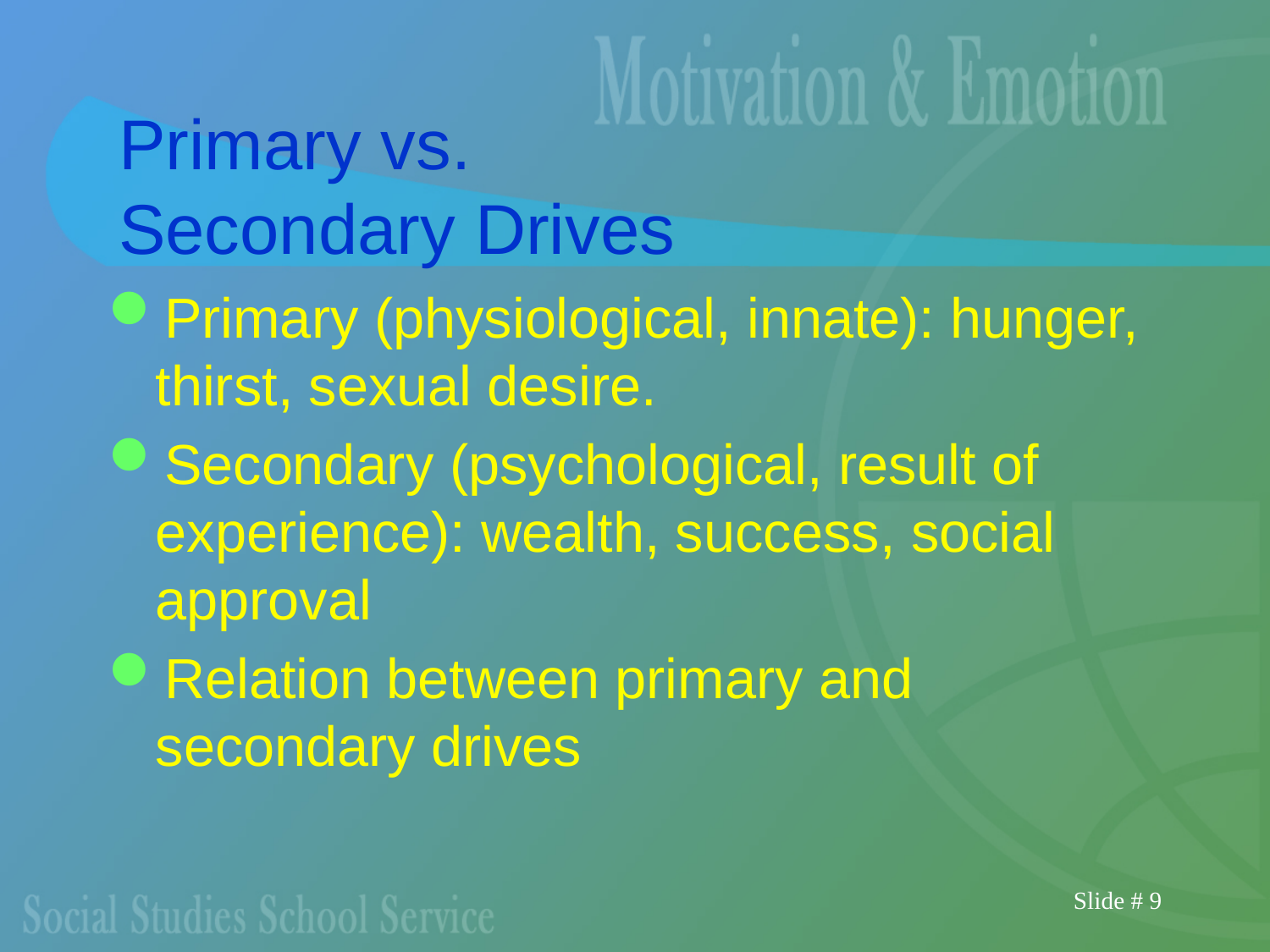

# Primary vs. Secondary Drives
Primary (physiological, innate): hunger, thirst, sexual desire.
Secondary (psychological, result of experience): wealth, success, social approval
Relation between primary and secondary drives
Slide # 9